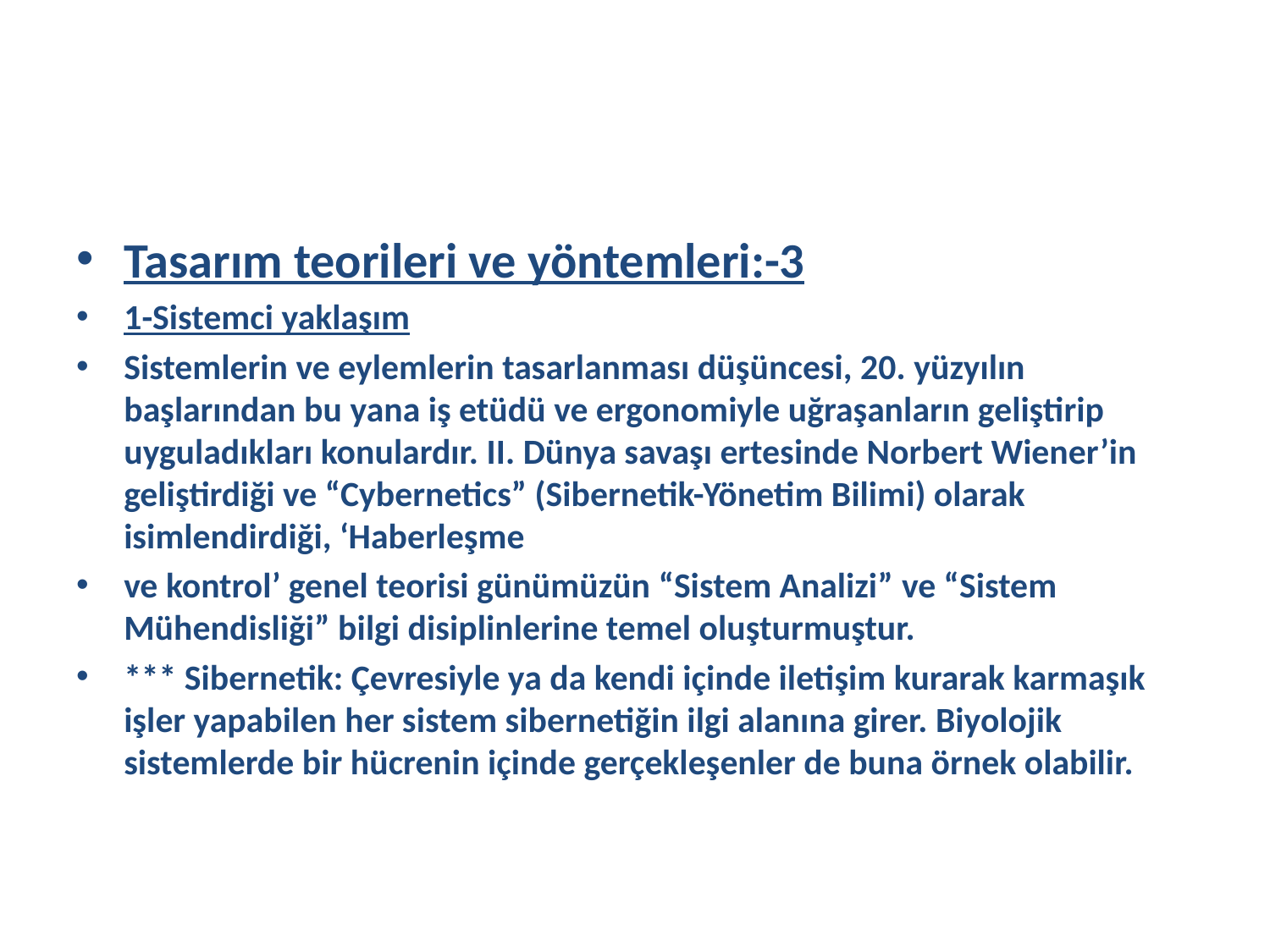

#
Tasarım teorileri ve yöntemleri:-3
1-Sistemci yaklaşım
Sistemlerin ve eylemlerin tasarlanması düşüncesi, 20. yüzyılın başlarından bu yana iş etüdü ve ergonomiyle uğraşanların geliştirip uyguladıkları konulardır. II. Dünya savaşı ertesinde Norbert Wiener’in geliştirdiği ve “Cybernetics” (Sibernetik-Yönetim Bilimi) olarak isimlendirdiği, ‘Haberleşme
ve kontrol’ genel teorisi günümüzün “Sistem Analizi” ve “Sistem Mühendisliği” bilgi disiplinlerine temel oluşturmuştur.
*** Sibernetik: Çevresiyle ya da kendi içinde iletişim kurarak karmaşık işler yapabilen her sistem sibernetiğin ilgi alanına girer. Biyolojik sistemlerde bir hücrenin içinde gerçekleşenler de buna örnek olabilir.